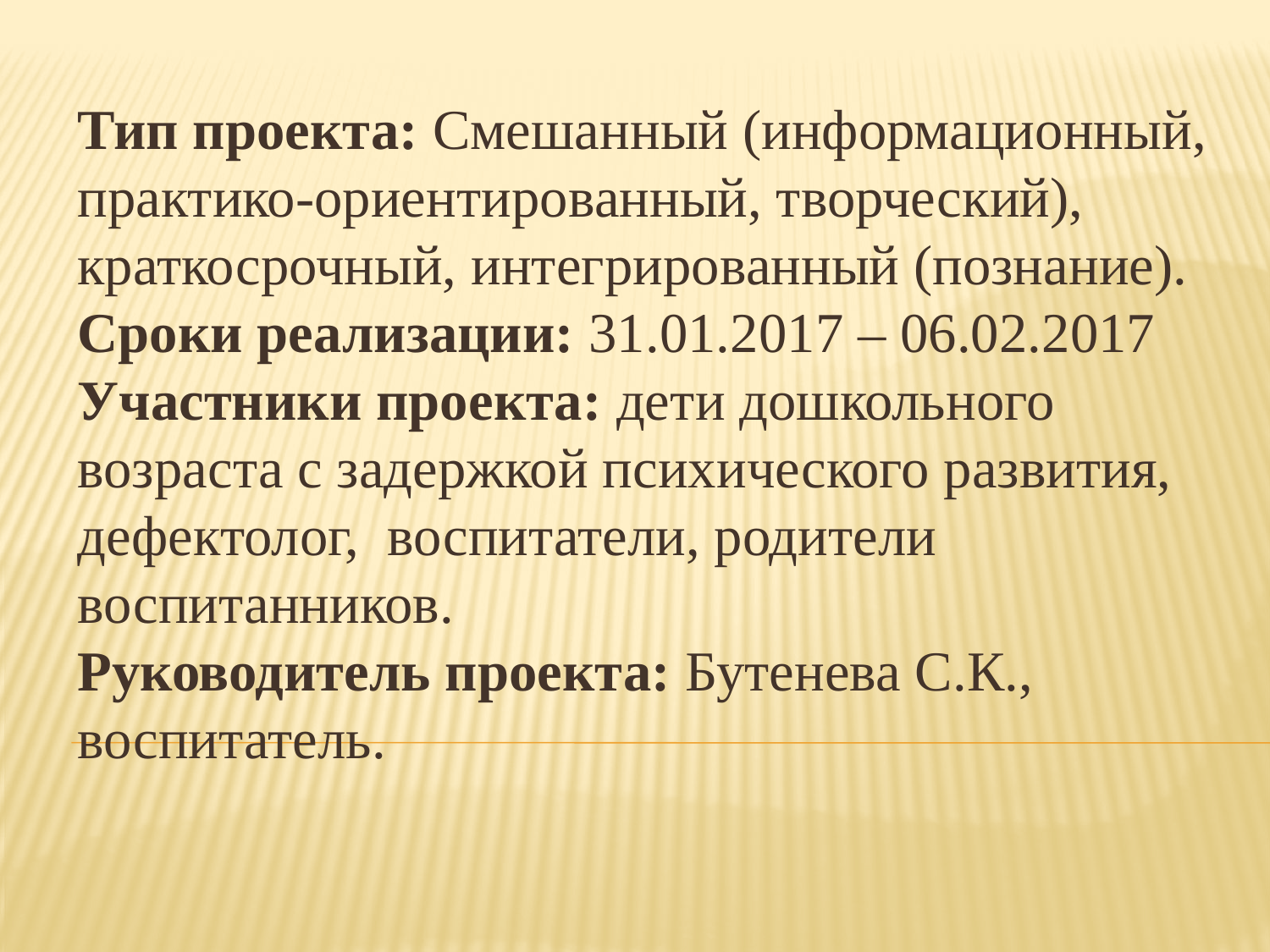

#
Тип проекта: Смешанный (информационный, практико-ориентированный, творческий), краткосрочный, интегрированный (познание).
Сроки реализации: 31.01.2017 – 06.02.2017
Участники проекта: дети дошкольного возраста с задержкой психического развития, дефектолог,  воспитатели, родители воспитанников.
Руководитель проекта: Бутенева С.К., воспитатель.